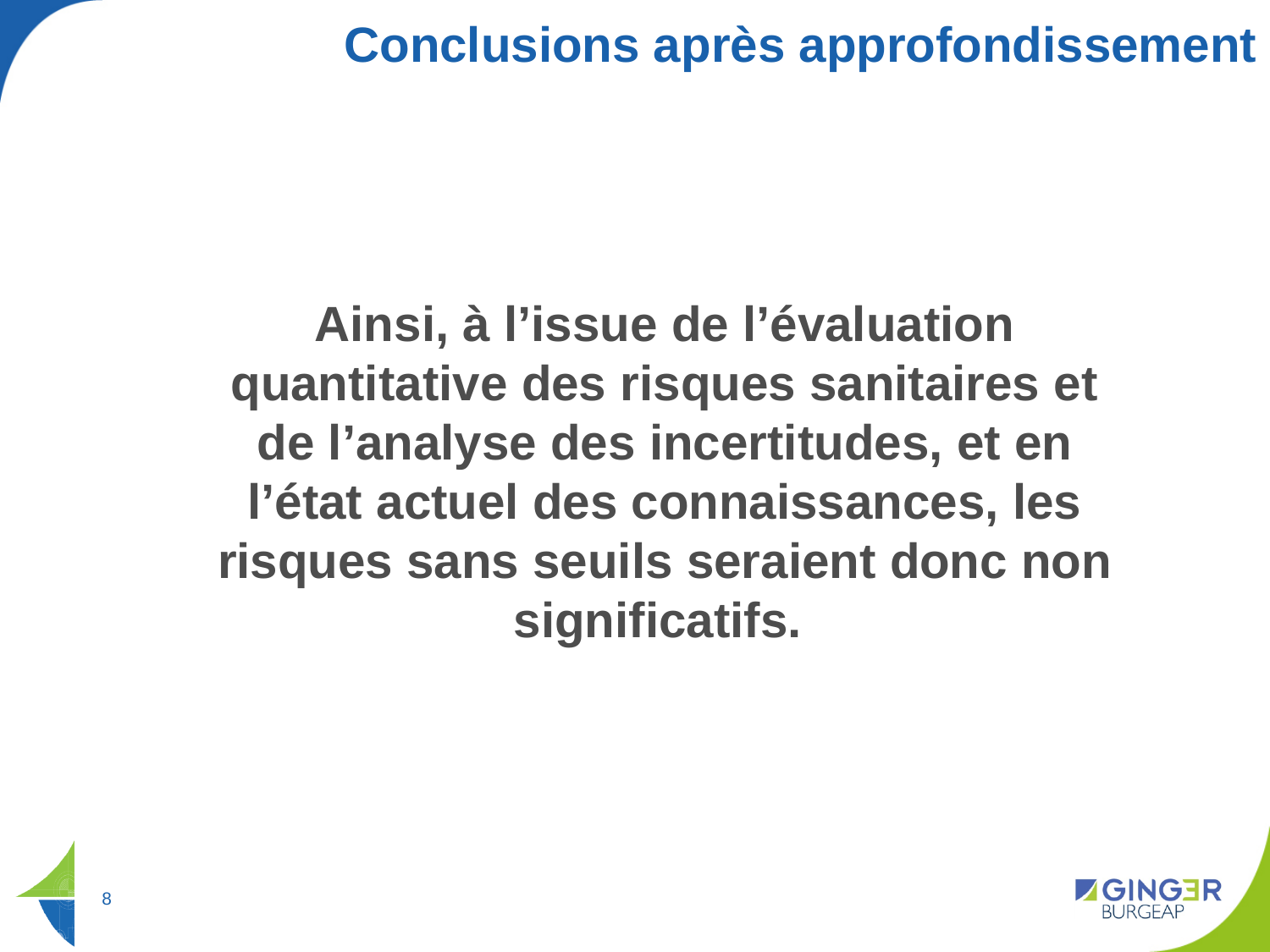

# Conclusions après approfondissement
Ainsi, à l’issue de l’évaluation quantitative des risques sanitaires et de l’analyse des incertitudes, et en l’état actuel des connaissances, les risques sans seuils seraient donc non significatifs.
8